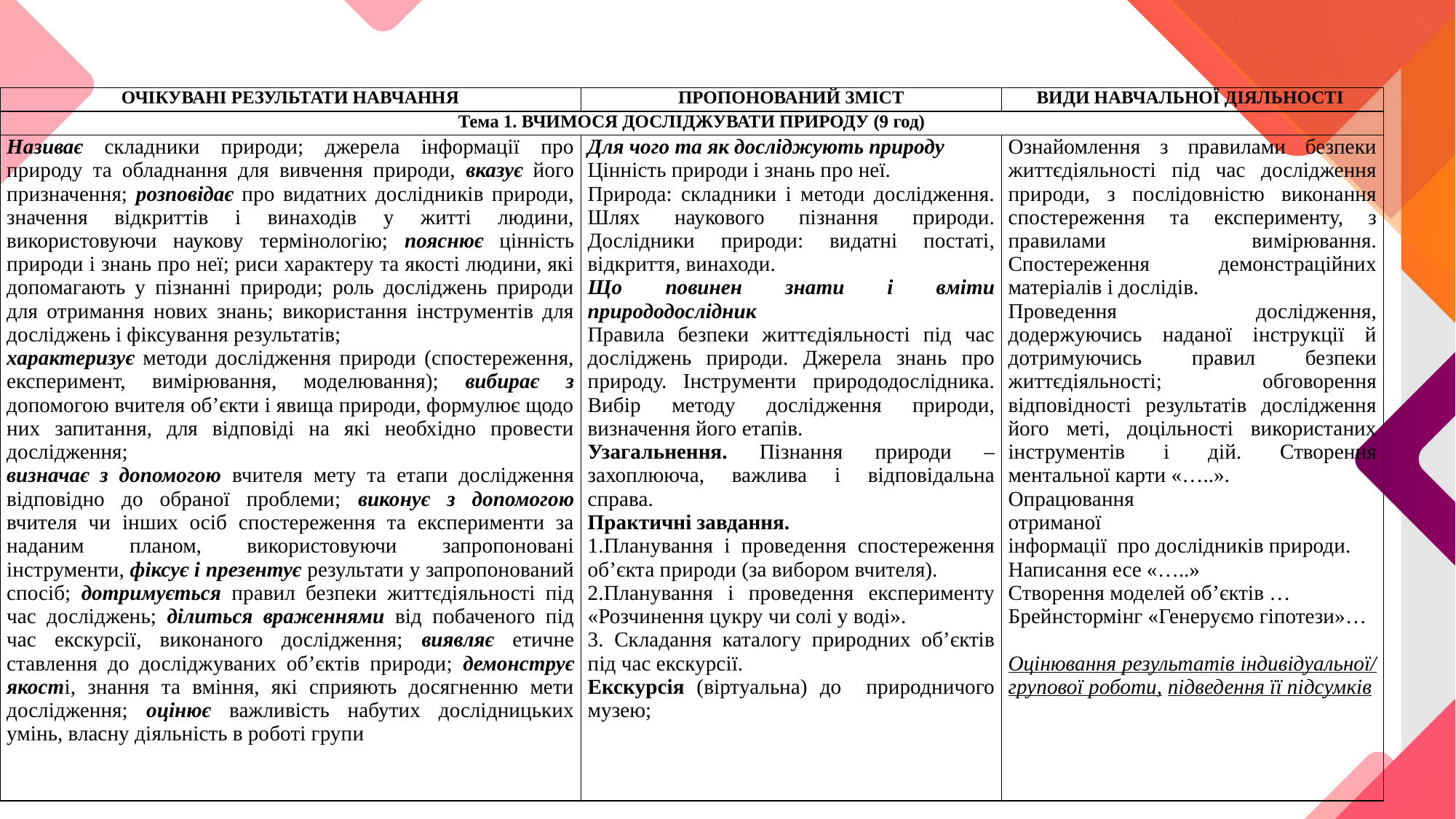

| ОЧІКУВАНІ РЕЗУЛЬТАТИ НАВЧАННЯ | ПРОПОНОВАНИЙ ЗМІСТ | ВИДИ НАВЧАЛЬНОЇ ДІЯЛЬНОСТІ |
| --- | --- | --- |
| Тема 1. ВЧИМОСЯ ДОСЛІДЖУВАТИ ПРИРОДУ (9 год) |  |  |
| Називає складники природи; джерела інформації про природу та обладнання для вивчення природи, вказує його призначення; розповідає про видатних дослідників природи, значення відкриттів і винаходів у житті людини, використовуючи наукову термінологію; пояснює цінність природи і знань про неї; риси характеру та якості людини, які допомагають у пізнанні природи; роль досліджень природи для отримання нових знань; використання інструментів для досліджень і фіксування результатів; характеризує методи дослідження природи (спостереження, експеримент, вимірювання, моделювання); вибирає з допомогою вчителя об’єкти і явища природи, формулює щодо них запитання, для відповіді на які необхідно провести дослідження; визначає з допомогою вчителя мету та етапи дослідження відповідно до обраної проблеми; виконує з допомогою вчителя чи інших осіб спостереження та експерименти за наданим планом, використовуючи запропоновані інструменти, фіксує і презентує результати у запропонований спосіб; дотримується правил безпеки життєдіяльності під час досліджень; ділиться враженнями від побаченого під час екскурсії, виконаного дослідження; виявляє етичне ставлення до досліджуваних об’єктів природи; демонструє якості, знання та вміння, які сприяють досягненню мети дослідження; оцінює важливість набутих дослідницьких умінь, власну діяльність в роботі групи | Для чого та як досліджують природу Цінність природи і знань про неї. Природа: складники і методи дослідження. Шлях наукового пізнання природи. Дослідники природи: видатні постаті, відкриття, винаходи. Що повинен знати і вміти природодослідник Правила безпеки життєдіяльності під час досліджень природи. Джерела знань про природу. Інструменти природодослідника. Вибір методу дослідження природи, визначення його етапів. Узагальнення. Пізнання природи – захоплююча, важлива і відповідальна справа. Практичні завдання. 1.Планування і проведення спостереження об’єкта природи (за вибором вчителя). 2.Планування і проведення експерименту «Розчинення цукру чи солі у воді». 3. Складання каталогу природних об’єктів під час екскурсії. Екскурсія (віртуальна) до природничого музею; | Ознайомлення з правилами безпеки життєдіяльності під час дослідження природи, з послідовністю виконання спостереження та експерименту, з правилами вимірювання. Спостереження демонстраційних матеріалів і дослідів. Проведення дослідження, додержуючись наданої інструкції й дотримуючись правил безпеки життєдіяльності; обговорення відповідності результатів дослідження його меті, доцільності використаних інструментів і дій. Створення ментальної карти «…..». Опрацювання отриманої інформації про дослідників природи. Написання есе «…..» Створення моделей об’єктів … Брейнстормінг «Генеруємо гіпотези»…   Оцінювання результатів індивідуальної/ групової роботи, підведення її підсумків |